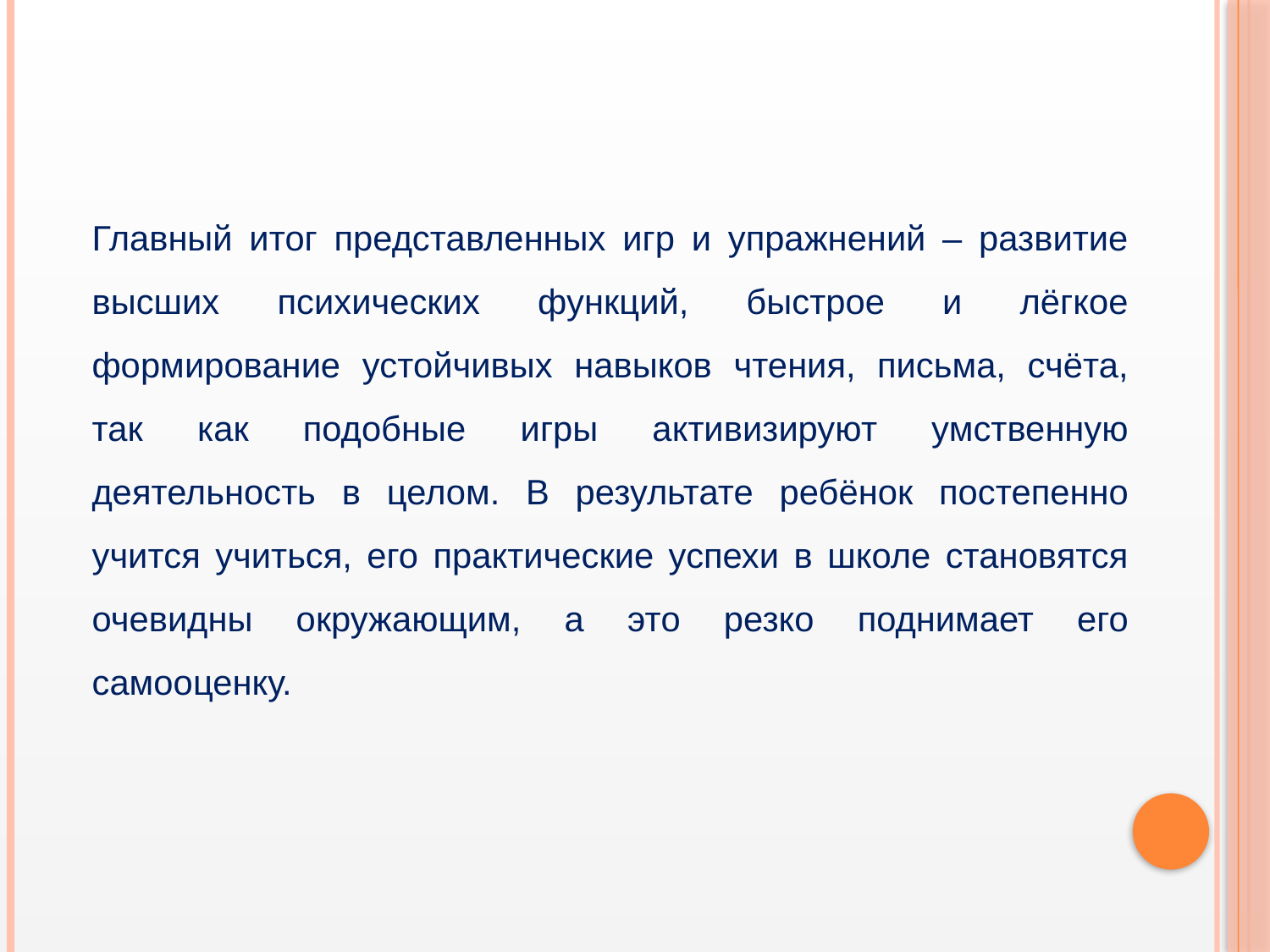

Главный итог представленных игр и упражнений – развитие высших психических функций, быстрое и лёгкое формирование устойчивых навыков чтения, письма, счёта, так как подобные игры активизируют умственную деятельность в целом. В результате ребёнок постепенно учится учиться, его практические успехи в школе становятся очевидны окружающим, а это резко поднимает его самооценку.